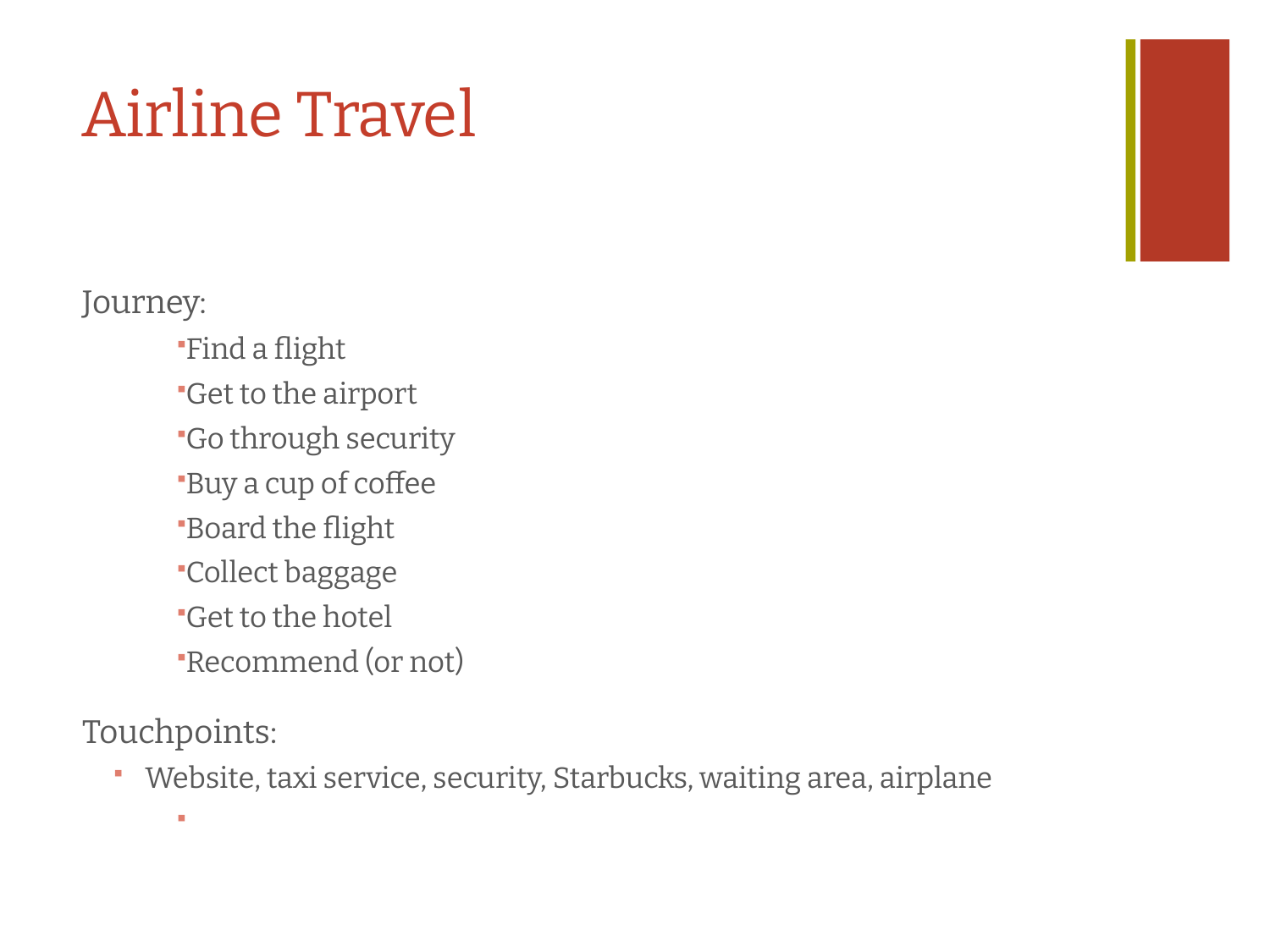

# Airline Travel
Journey:
Find a flight
Get to the airport
Go through security
Buy a cup of coffee
Board the flight
Collect baggage
Get to the hotel
Recommend (or not)
Touchpoints:
Website, taxi service, security, Starbucks, waiting area, airplane